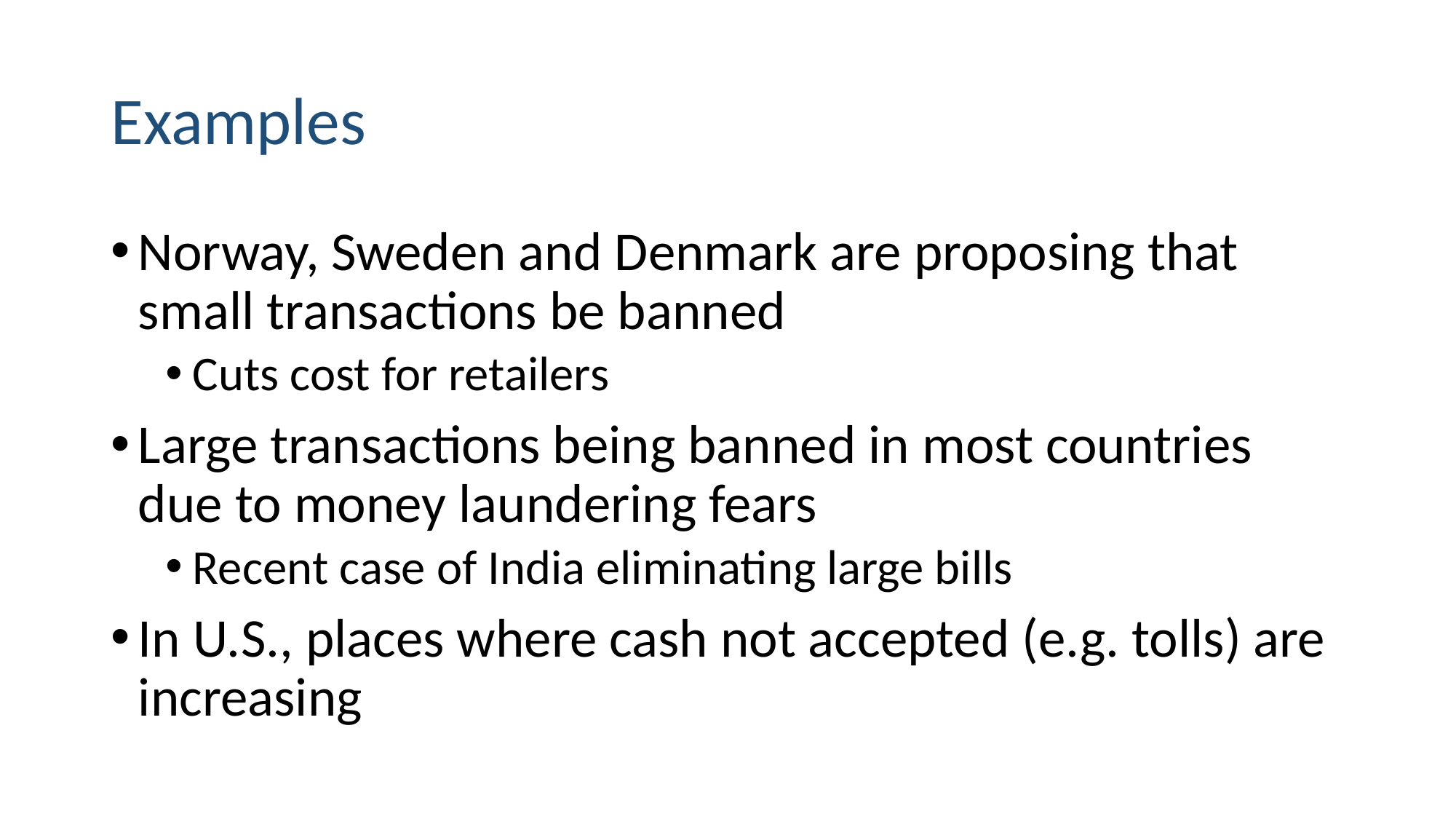

# Examples
Norway, Sweden and Denmark are proposing that small transactions be banned
Cuts cost for retailers
Large transactions being banned in most countries due to money laundering fears
Recent case of India eliminating large bills
In U.S., places where cash not accepted (e.g. tolls) are increasing